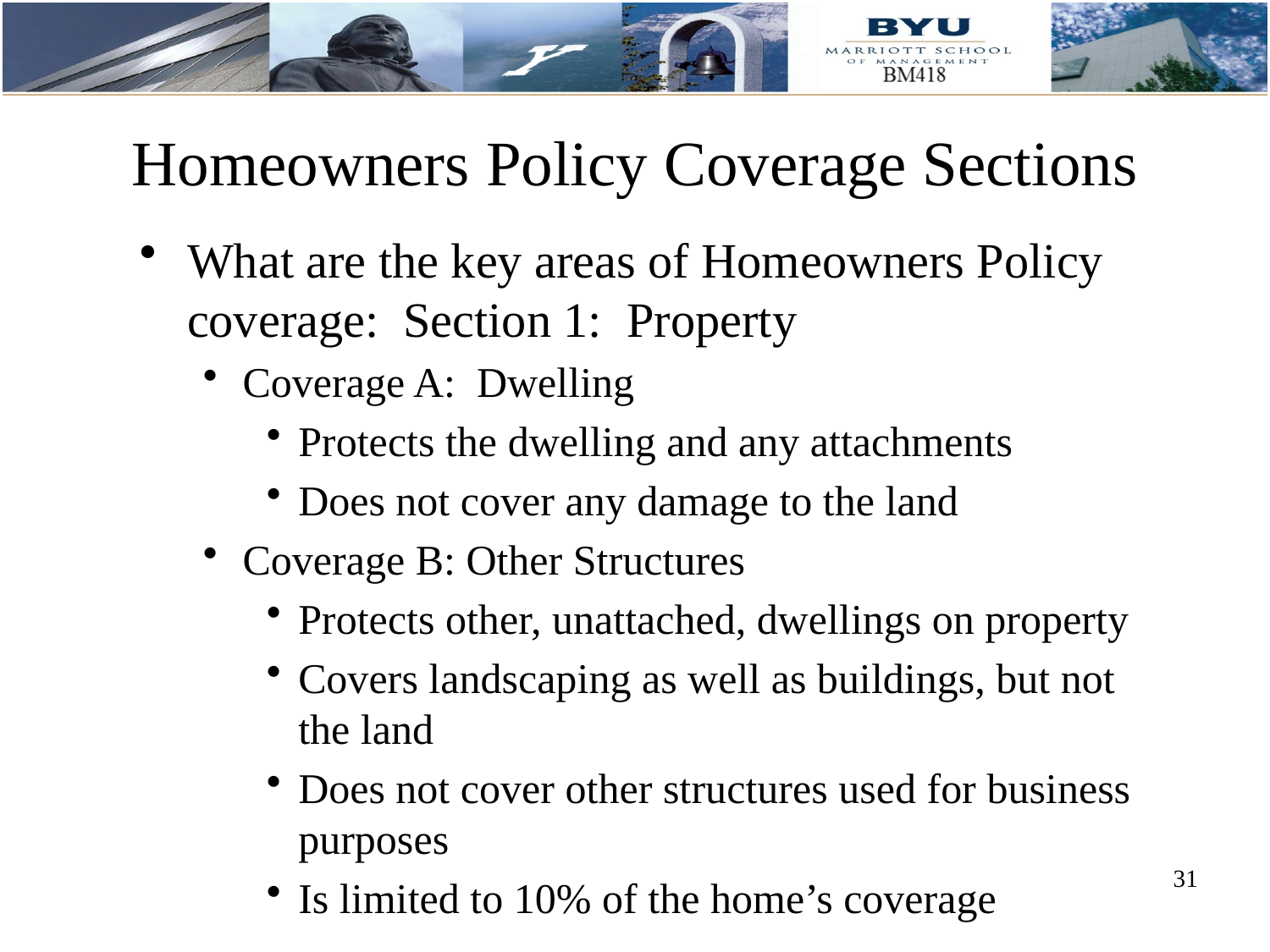

# Homeowners Policy Coverage Sections
What are the key areas of Homeowners Policy coverage:  Section 1:  Property
Coverage A:  Dwelling
Protects the dwelling and any attachments
Does not cover any damage to the land
Coverage B: Other Structures
Protects other, unattached, dwellings on property
Covers landscaping as well as buildings, but not the land
Does not cover other structures used for business purposes
Is limited to 10% of the home’s coverage